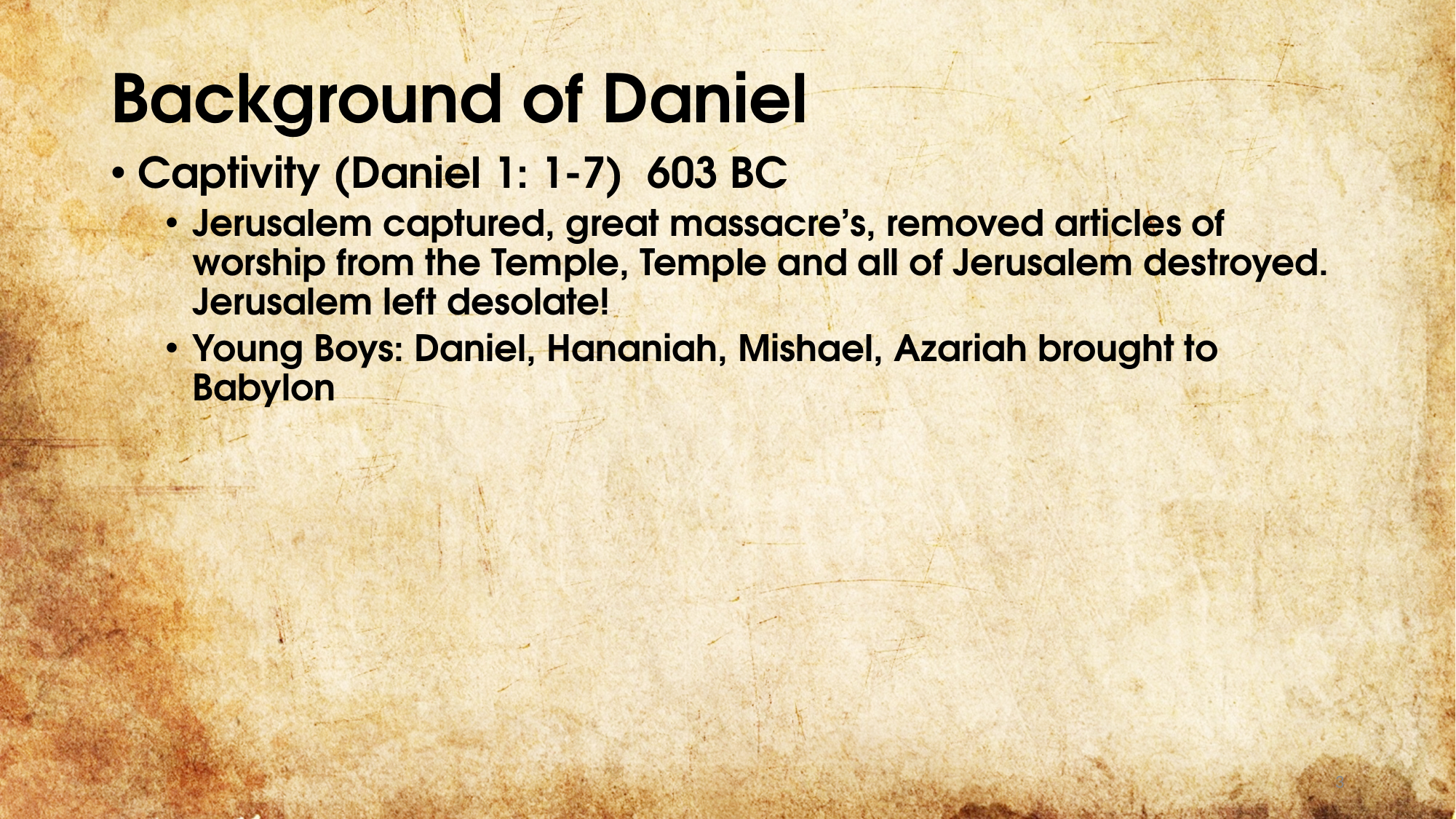

# Background of Daniel
Captivity (Daniel 1: 1-7)  603 BC
Jerusalem captured, great massacre’s, removed articles of worship from the Temple, Temple and all of Jerusalem destroyed. Jerusalem left desolate!
Young Boys: Daniel, Hananiah, Mishael, Azariah brought to Babylon

3